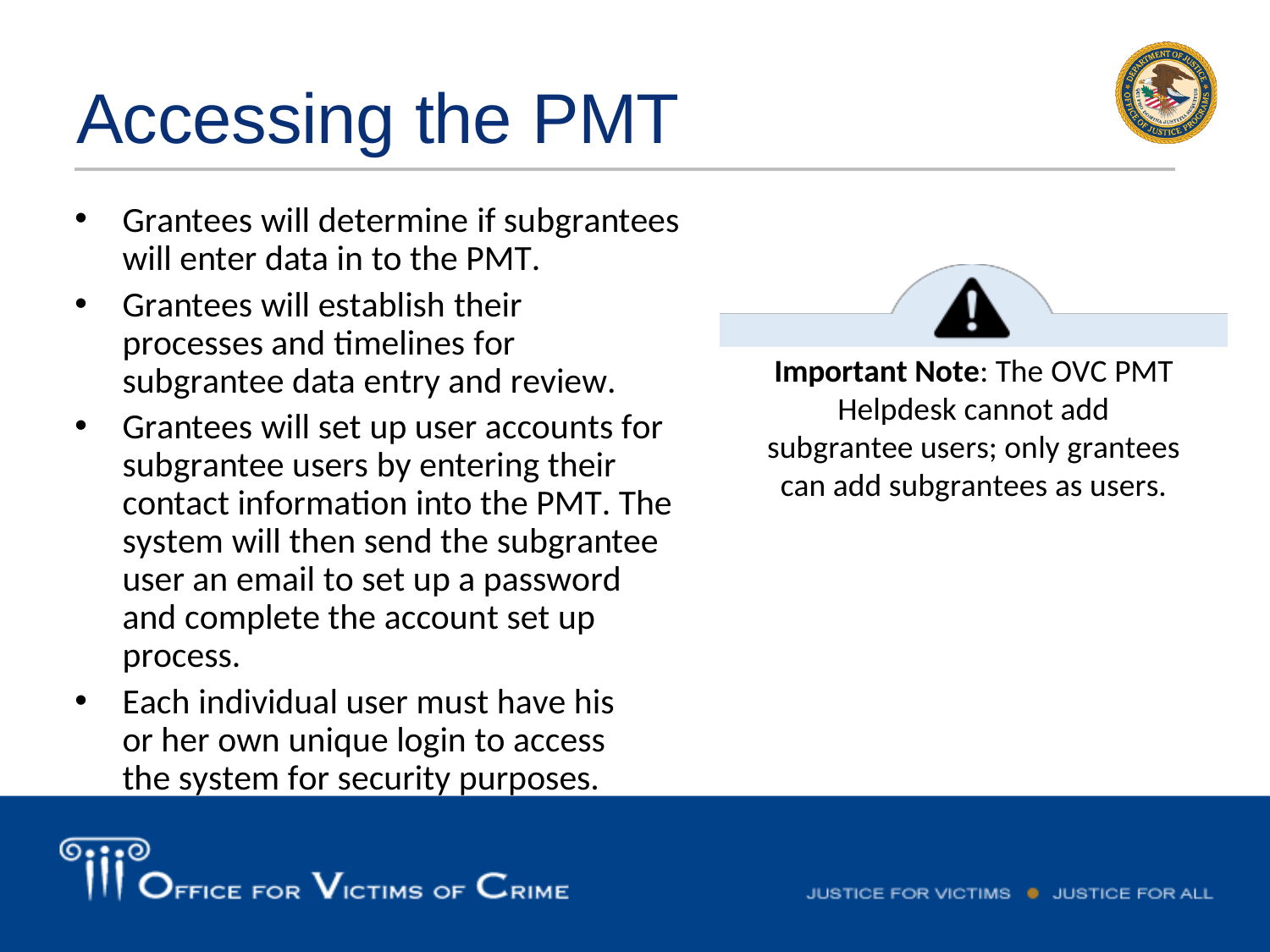

# Accessing the PMT
Grantees will determine if subgrantees
will enter data in to the PMT.

Grantees will establish their processes and timelines for subgrantee data entry and review.
Grantees will set up user accounts for subgrantee users by entering their contact information into the PMT. The system will then send the subgrantee user an email to set up a password and complete the account set up process.
Each individual user must have his or her own unique login to access the system for security purposes.

Important Note: The OVC PMT Helpdesk cannot add subgrantee users; only grantees can add subgrantees as users.